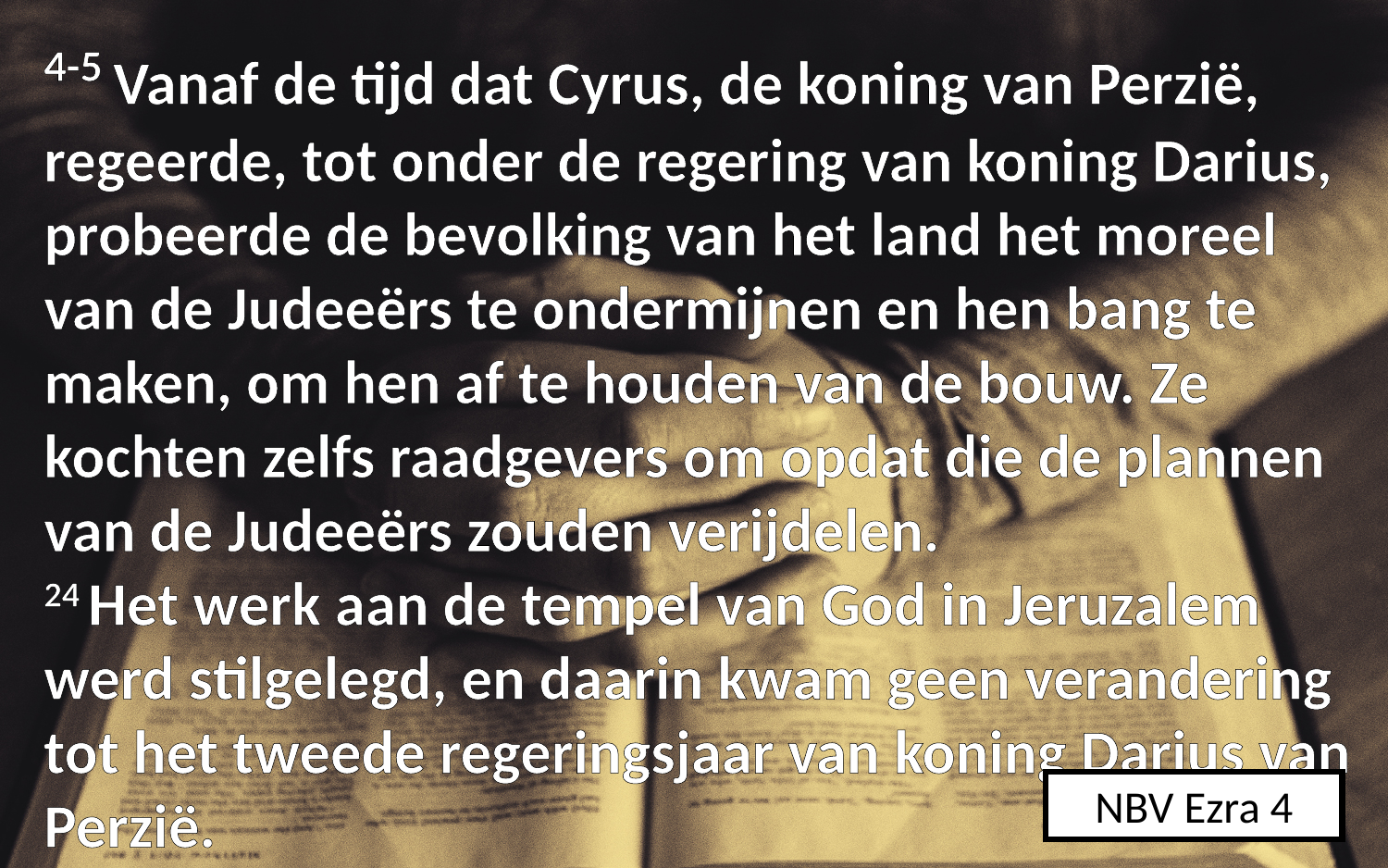

4-5 Vanaf de tijd dat Cyrus, de koning van Perzië, regeerde, tot onder de regering van koning Darius, probeerde de bevolking van het land het moreel van de Judeeërs te ondermijnen en hen bang te maken, om hen af te houden van de bouw. Ze kochten zelfs raadgevers om opdat die de plannen van de Judeeërs zouden verijdelen.
24 Het werk aan de tempel van God in ​Jeruzalem​ werd stilgelegd, en daarin kwam geen verandering tot het tweede regeringsjaar van ​koning​ ​Darius​ van Perzië.

Ezra 5 1Toen begonnen de ​profeten​ ​Haggai​ en Zacharia, de kleinzoon van Iddo, in opdracht van de God van Israël te profeteren tegen de Judeeërs die in Juda en in ​Jeruzalem​ woonden. 2Daarop hervatten ​Zerubbabel, de zoon van Sealtiël, en Jesua, de zoon van Josadak, de bouw van de tempel van God in ​Jeruzalem.

NBV Ezra 4